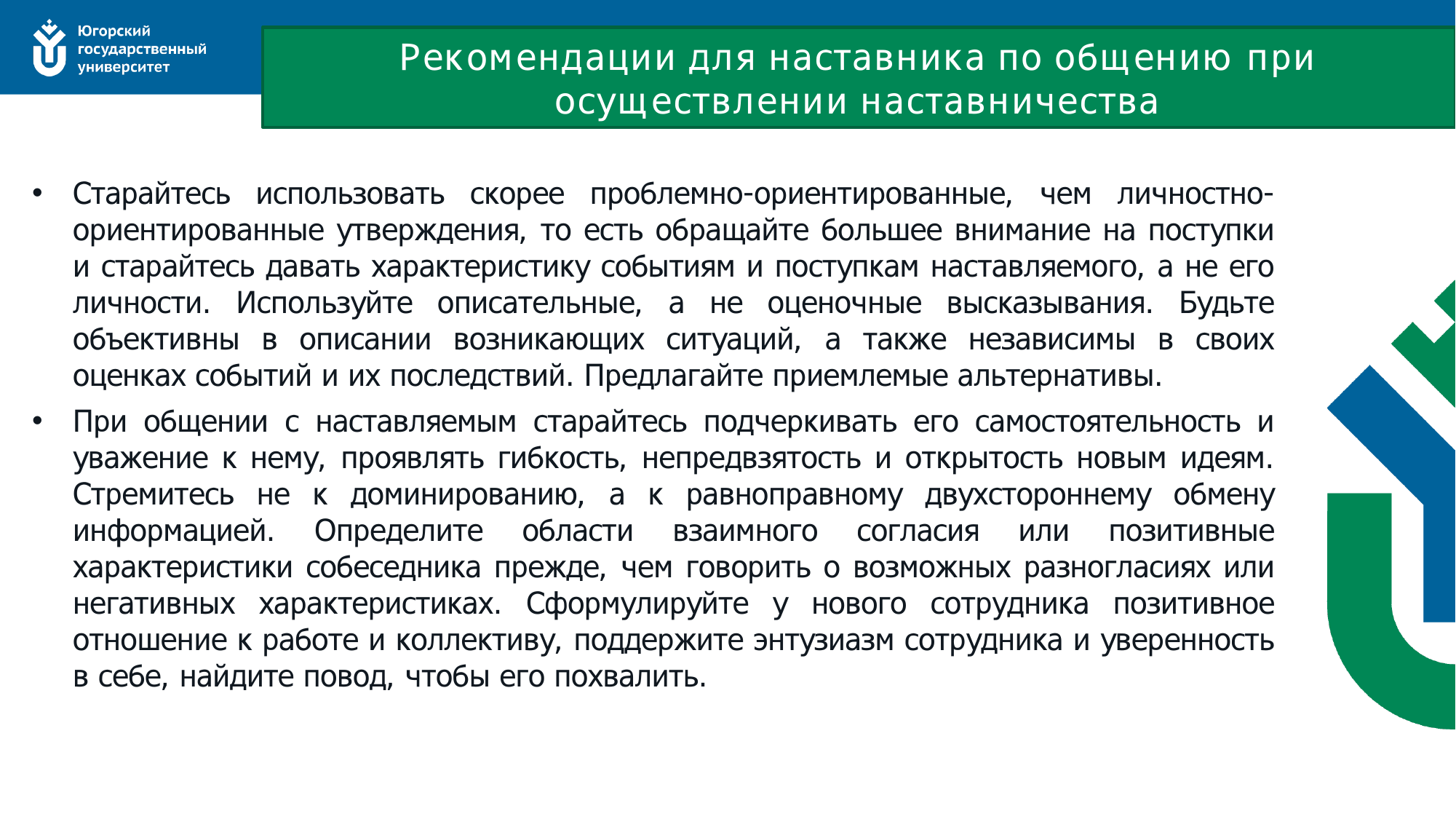

Рекомендации для наставника по общению при осуществлении наставничества
Старайтесь использовать скорее проблемно-ориентированные, чем личностно-ориентированные утверждения, то есть обращайте большее внимание на поступки и старайтесь давать характеристику событиям и поступкам наставляемого, а не его личности. Используйте описательные, а не оценочные высказывания. Будьте объективны в описании возникающих ситуаций, а также независимы в своих оценках событий и их последствий. Предлагайте приемлемые альтернативы.
При общении с наставляемым старайтесь подчеркивать его самостоятельность и уважение к нему, проявлять гибкость, непредвзятость и открытость новым идеям. Стремитесь не к доминированию, а к равноправному двухстороннему обмену информацией. Определите области взаимного согласия или позитивные характеристики собеседника прежде, чем говорить о возможных разногласиях или негативных характеристиках. Сформулируйте у нового сотрудника позитивное отношение к работе и коллективу, поддержите энтузиазм сотрудника и уверенность в себе, найдите повод, чтобы его похвалить.